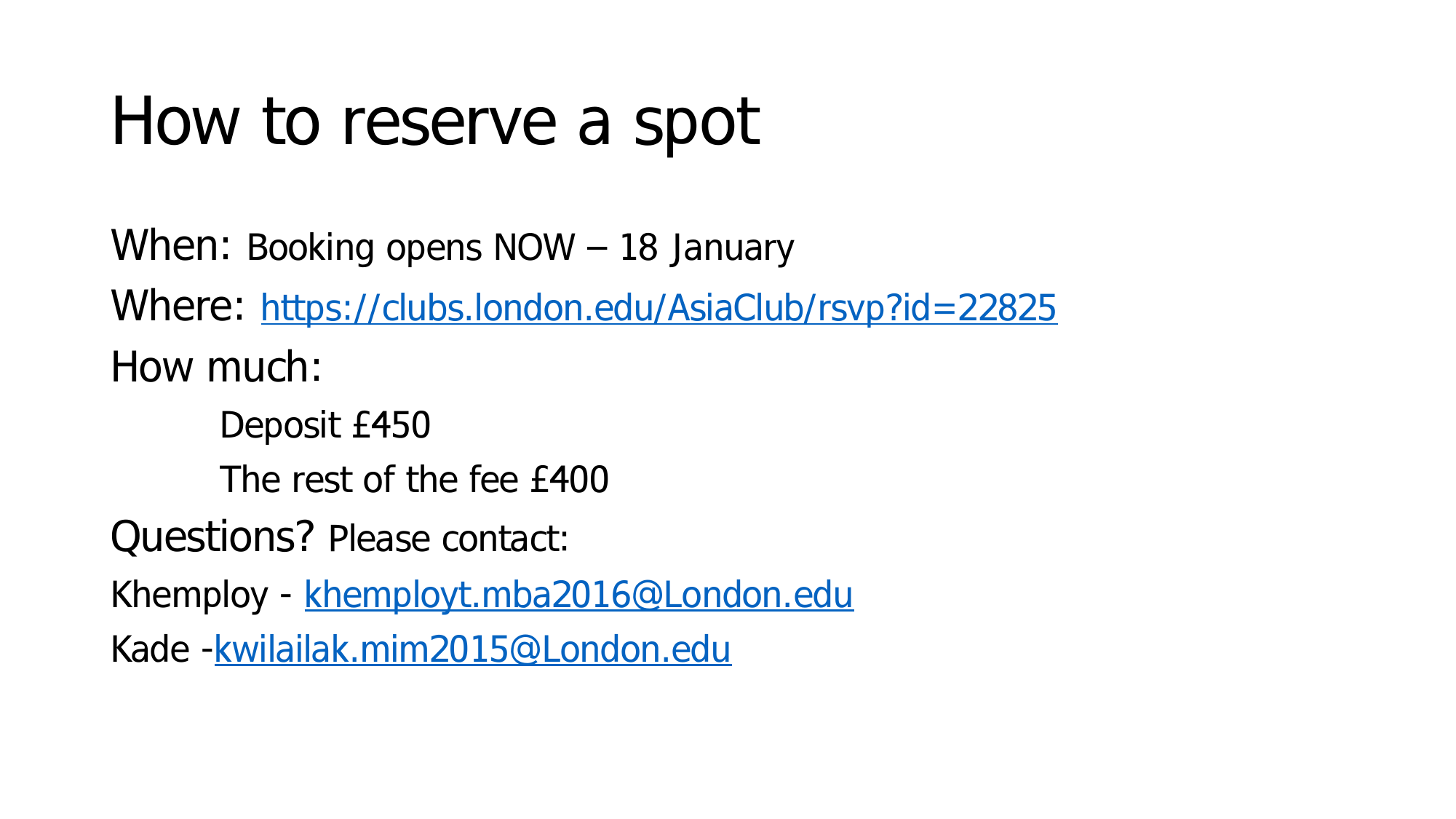

# How to reserve a spot
When: Booking opens NOW – 18 January
Where: https://clubs.london.edu/AsiaClub/rsvp?id=22825
How much:
	Deposit £450
	The rest of the fee £400
Questions? Please contact:
Khemploy - khemployt.mba2016@London.edu
Kade -kwilailak.mim2015@London.edu